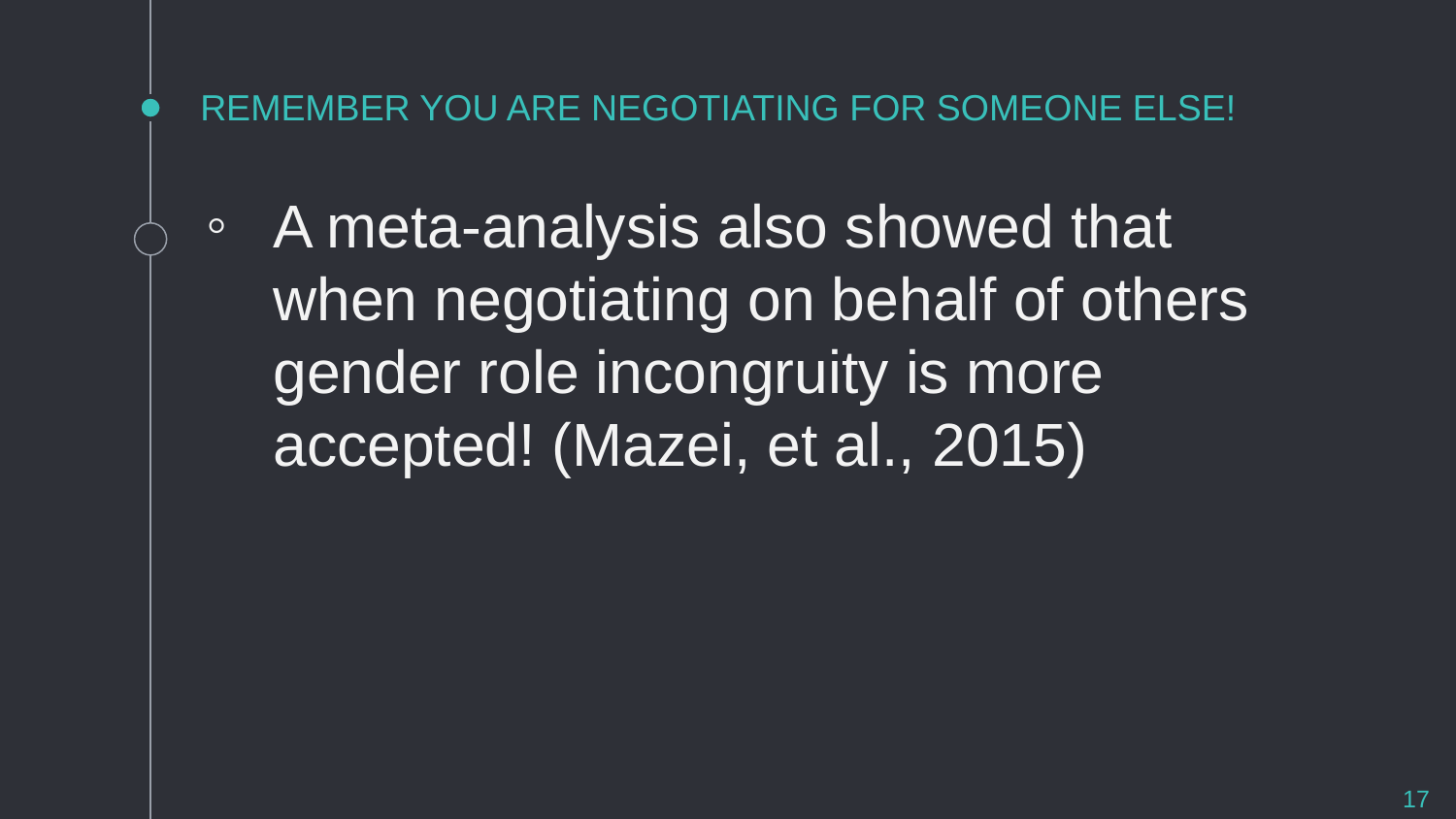

# REMEMBER YOU ARE NEGOTIATING FOR SOMEONE ELSE!
A meta-analysis also showed that when negotiating on behalf of others gender role incongruity is more accepted! (Mazei, et al., 2015)

17